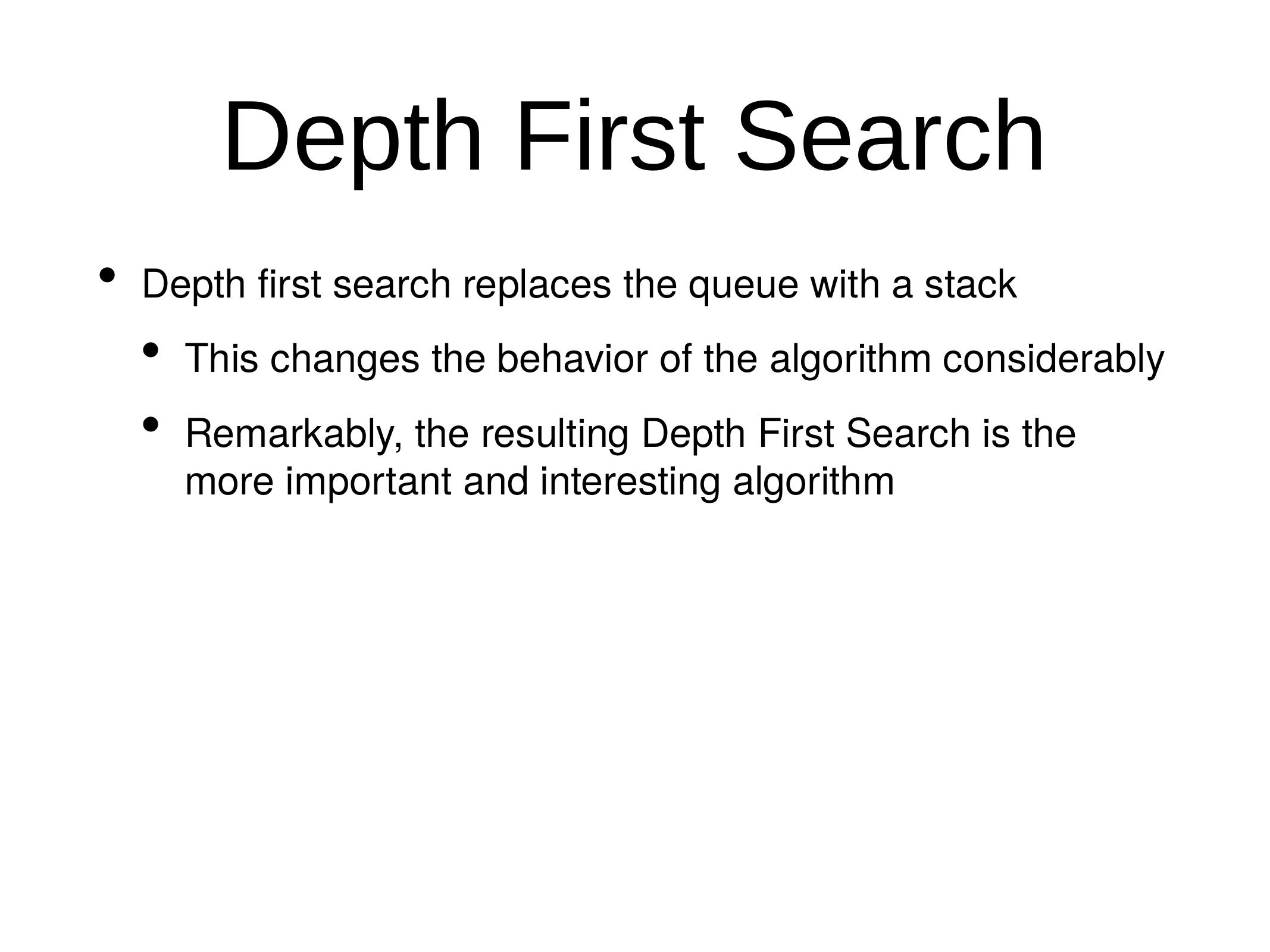

# Depth First Search
Depth first search replaces the queue with a stack
This changes the behavior of the algorithm considerably
Remarkably, the resulting Depth First Search is the more important and interesting algorithm